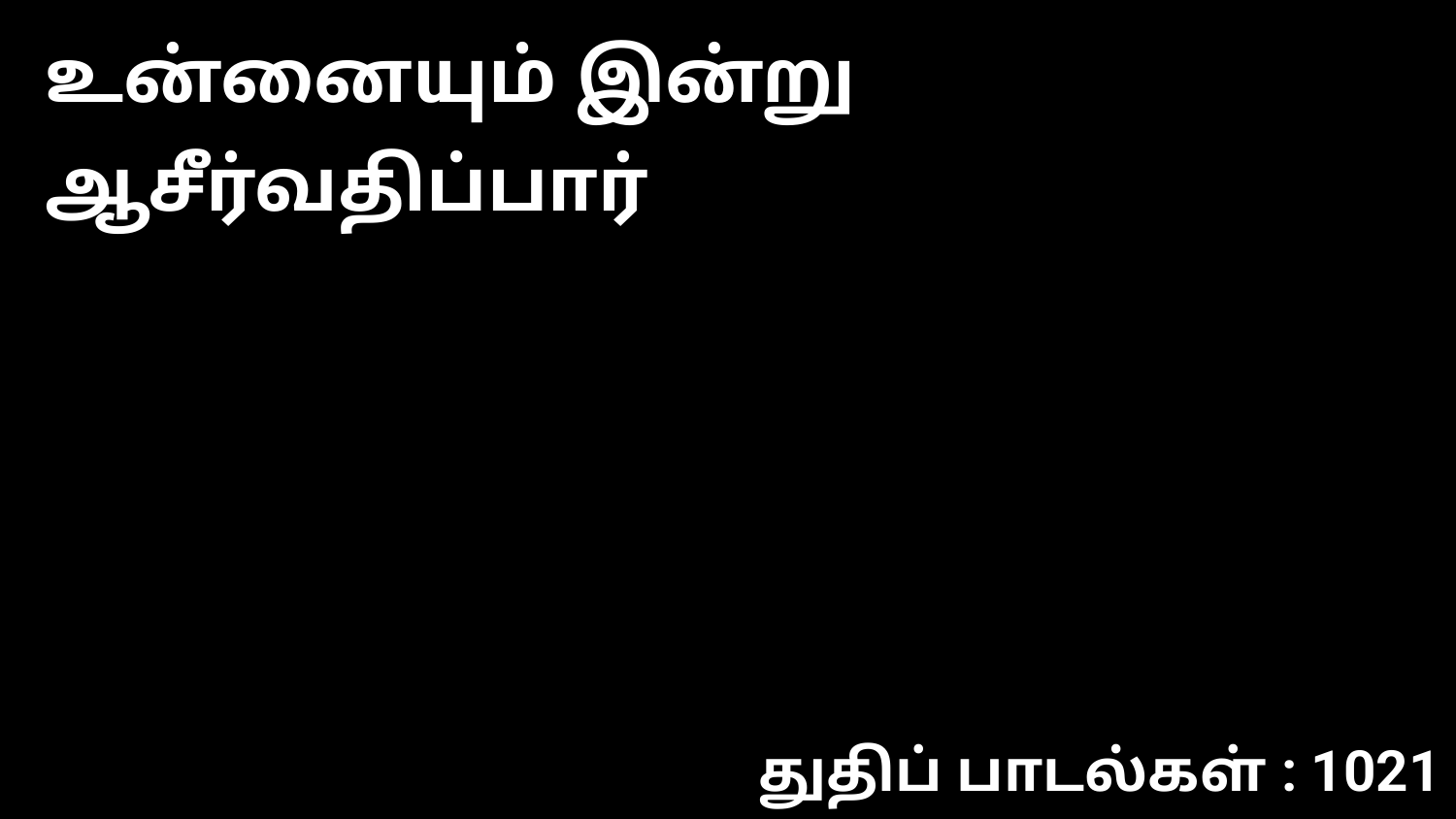

உன்னையும் இன்று ஆசீர்வதிப்பார்
துதிப் பாடல்கள் : 1021